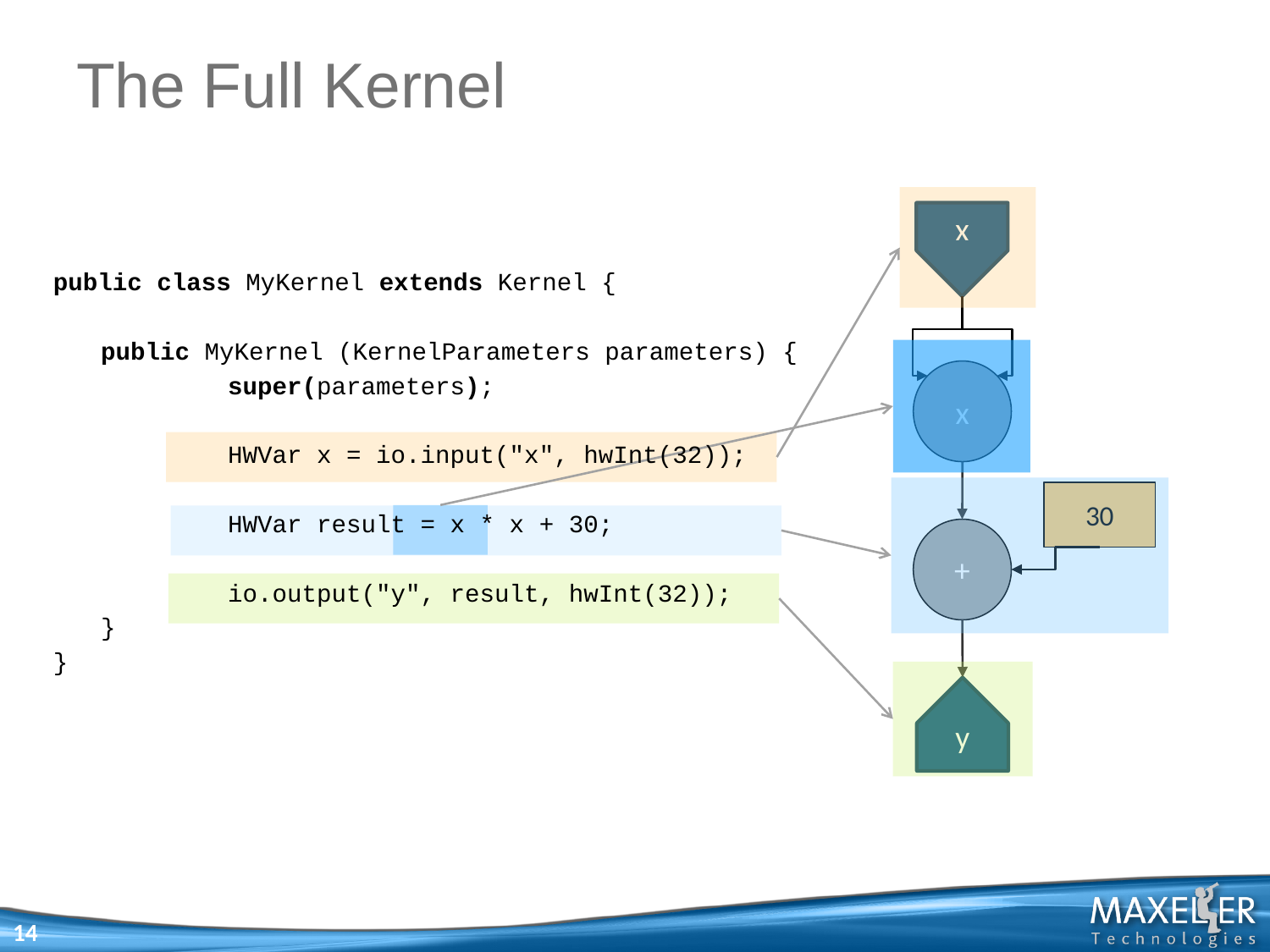

# The Full Kernel

x
x
30
+
y
public class MyKernel extends Kernel {

	public MyKernel (KernelParameters parameters) {
		super(parameters);

		HWVar x = io.input("x", hwInt(32));

		HWVar result = x * x + 30;

		io.output("y", result, hwInt(32));
	}
}
14